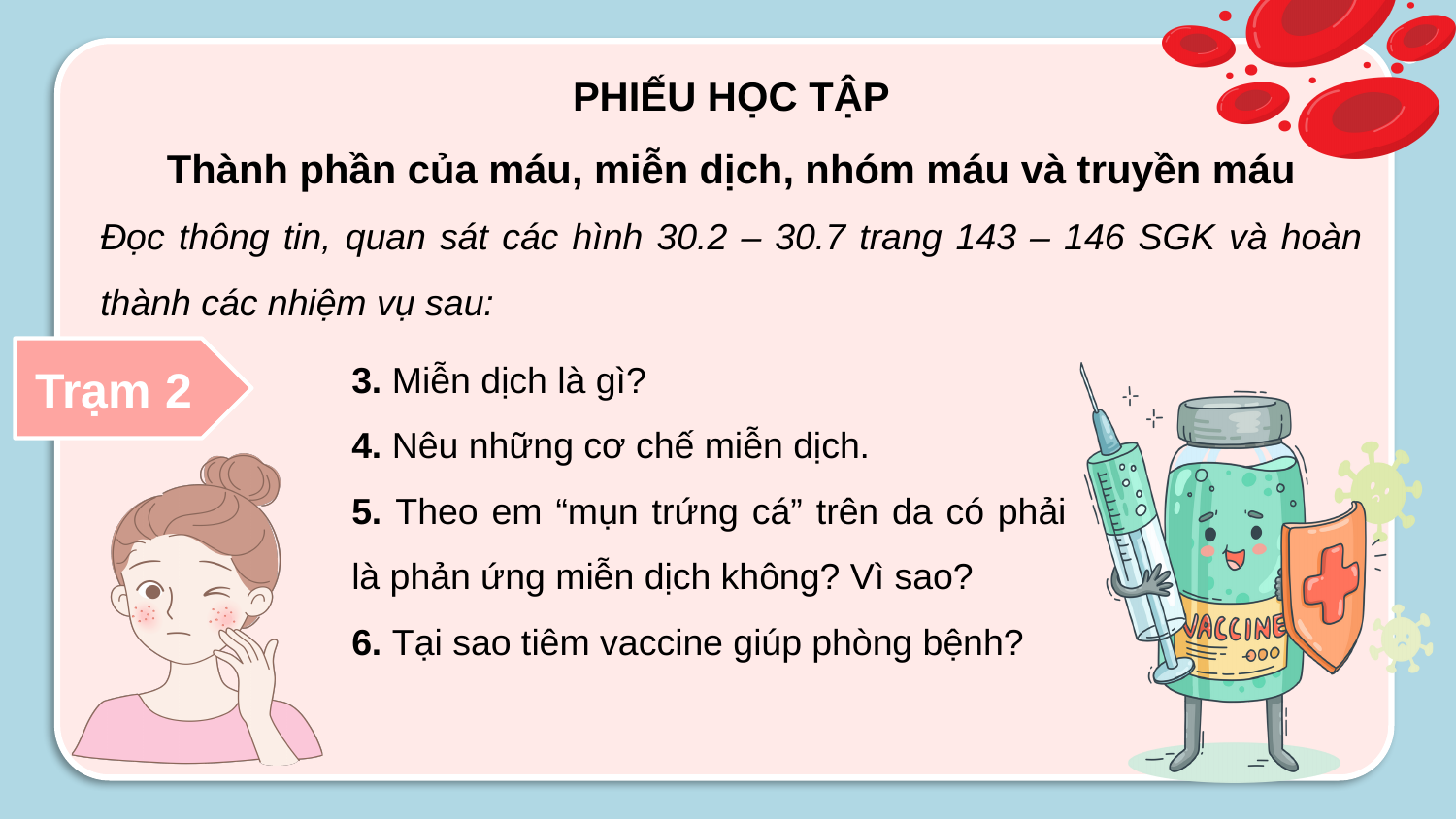

PHIẾU HỌC TẬP
Thành phần của máu, miễn dịch, nhóm máu và truyền máu
Đọc thông tin, quan sát các hình 30.2 – 30.7 trang 143 – 146 SGK và hoàn thành các nhiệm vụ sau:

3. Miễn dịch là gì?
4. Nêu những cơ chế miễn dịch.
5. Theo em “mụn trứng cá” trên da có phải là phản ứng miễn dịch không? Vì sao?
6. Tại sao tiêm vaccine giúp phòng bệnh?
Trạm 2